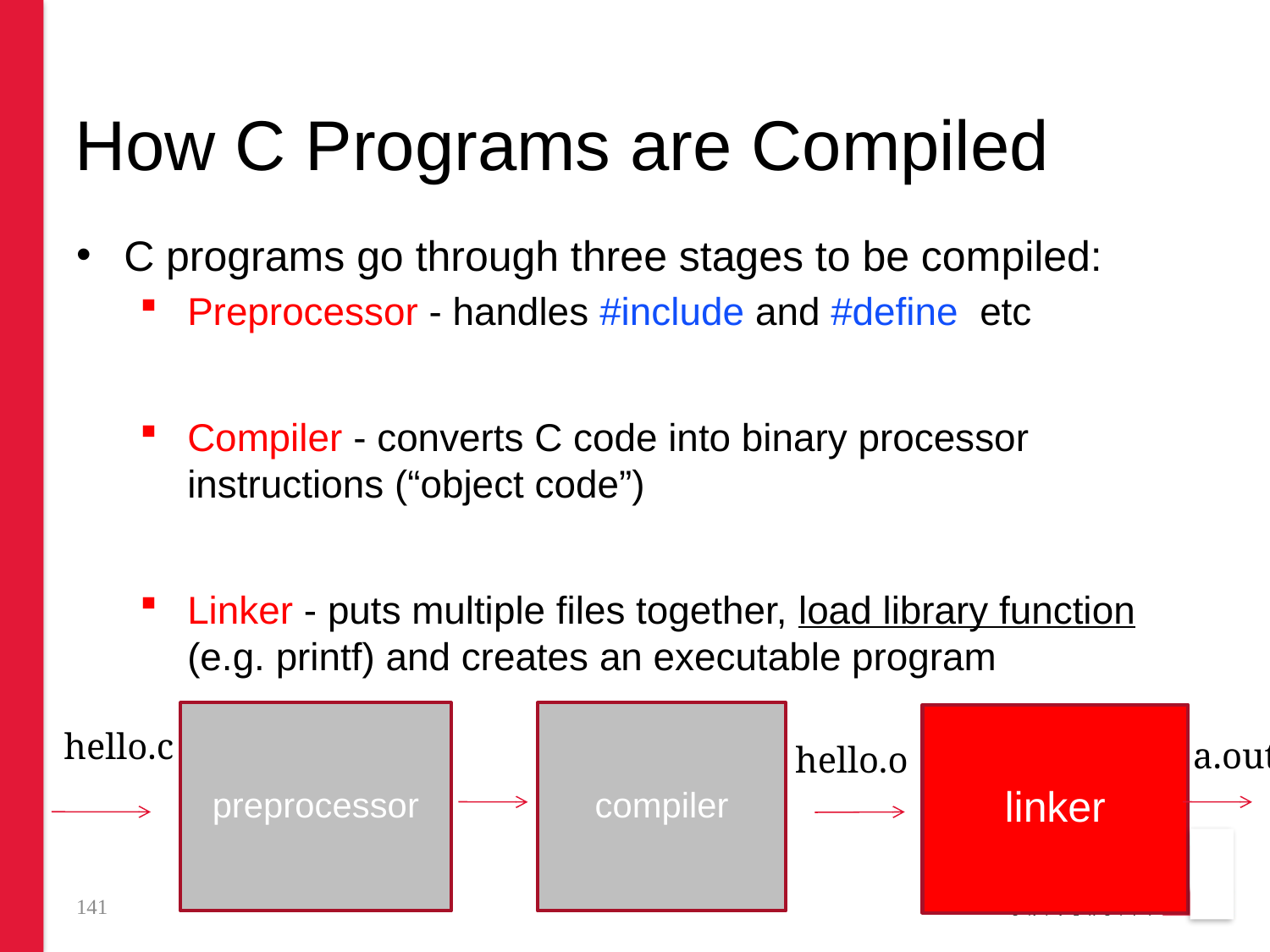

# How C Programs are Compiled
C programs go through three stages to be compiled:
Preprocessor - handles #include and #define  etc

Compiler - converts C code into binary processor instructions (“object code”)

Linker - puts multiple files together, load library function (e.g. printf) and creates an executable program
preprocessor
compiler
linker
hello.c
 hello.o
a.out

141